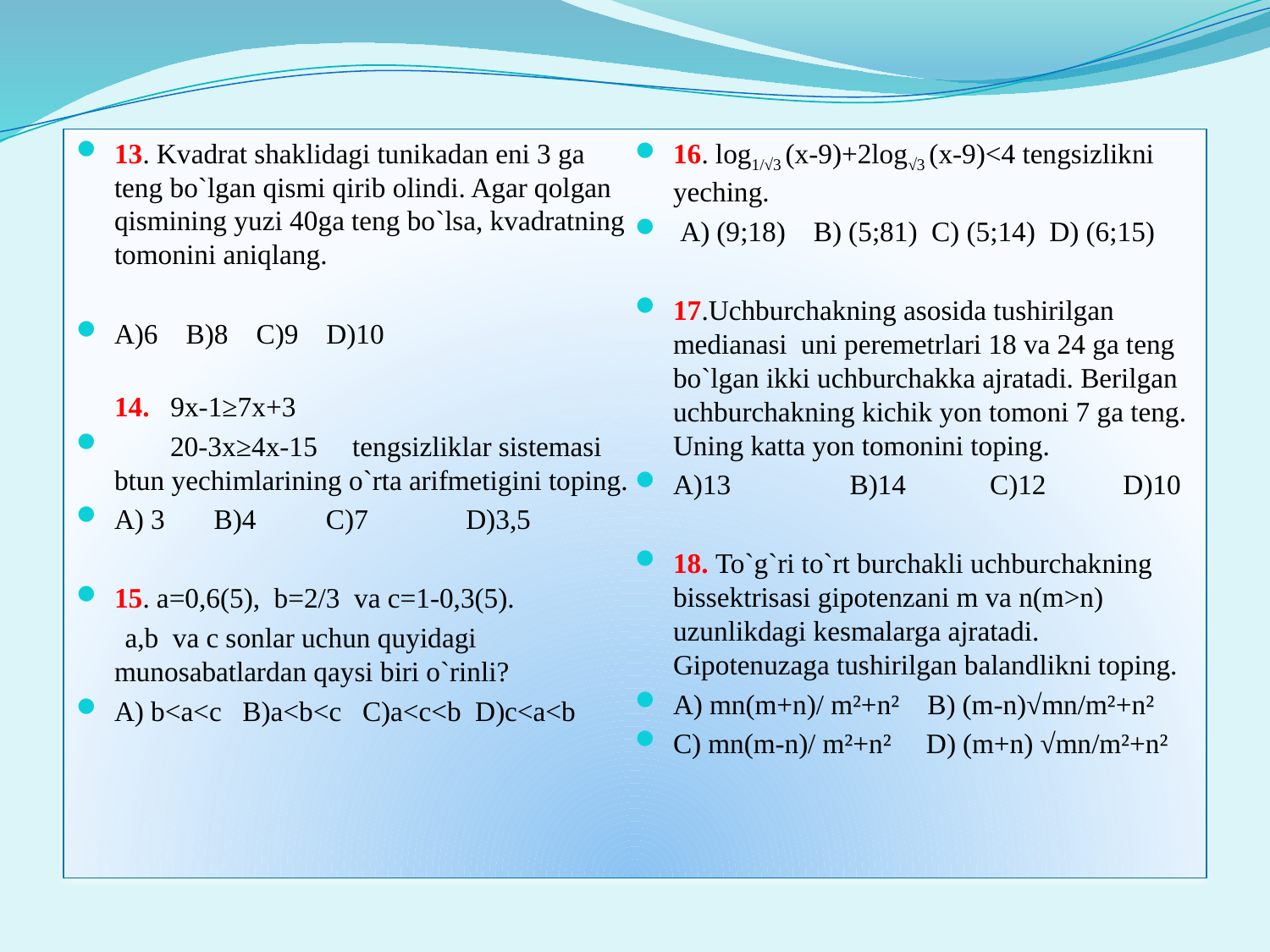

#
13. Kvadrat shaklidagi tunikadan eni 3 ga teng bo`lgan qismi qirib olindi. Agar qolgan qismining yuzi 40ga teng bo`lsa, kvadratning tomonini aniqlang.

A)6    B)8    C)9    D)10
14.   9x-1≥7x+3
        20-3x≥4x-15     tengsizliklar sistemasi btun yechimlarining o`rta arifmetigini toping.
A) 3       B)4          C)7              D)3,5

15. a=0,6(5),  b=2/3  va c=1-0,3(5).
       a,b  va c sonlar uchun quyidagi munosabatlardan qaysi biri o`rinli?
A) b<a<c   B)a<b<c   C)a<c<b  D)c<a<b

16. log1/√3 (x-9)+2log√3 (x-9)<4 tengsizlikni yeching.
 A) (9;18)    B) (5;81)  C) (5;14)  D) (6;15)

17.Uchburchakning asosida tushirilgan medianasi  uni peremetrlari 18 va 24 ga teng bo`lgan ikki uchburchakka ajratadi. Berilgan uchburchakning kichik yon tomoni 7 ga teng. Uning katta yon tomonini toping.
A)13                 B)14            C)12           D)10

18. To`g`ri to`rt burchakli uchburchakning bissektrisasi gipotenzani m va n(m>n) uzunlikdagi kesmalarga ajratadi. Gipotenuzaga tushirilgan balandlikni toping.
A) mn(m+n)/ m²+n²    B) (m-n)√mn/m²+n²
C) mn(m-n)/ m²+n²     D) (m+n) √mn/m²+n²